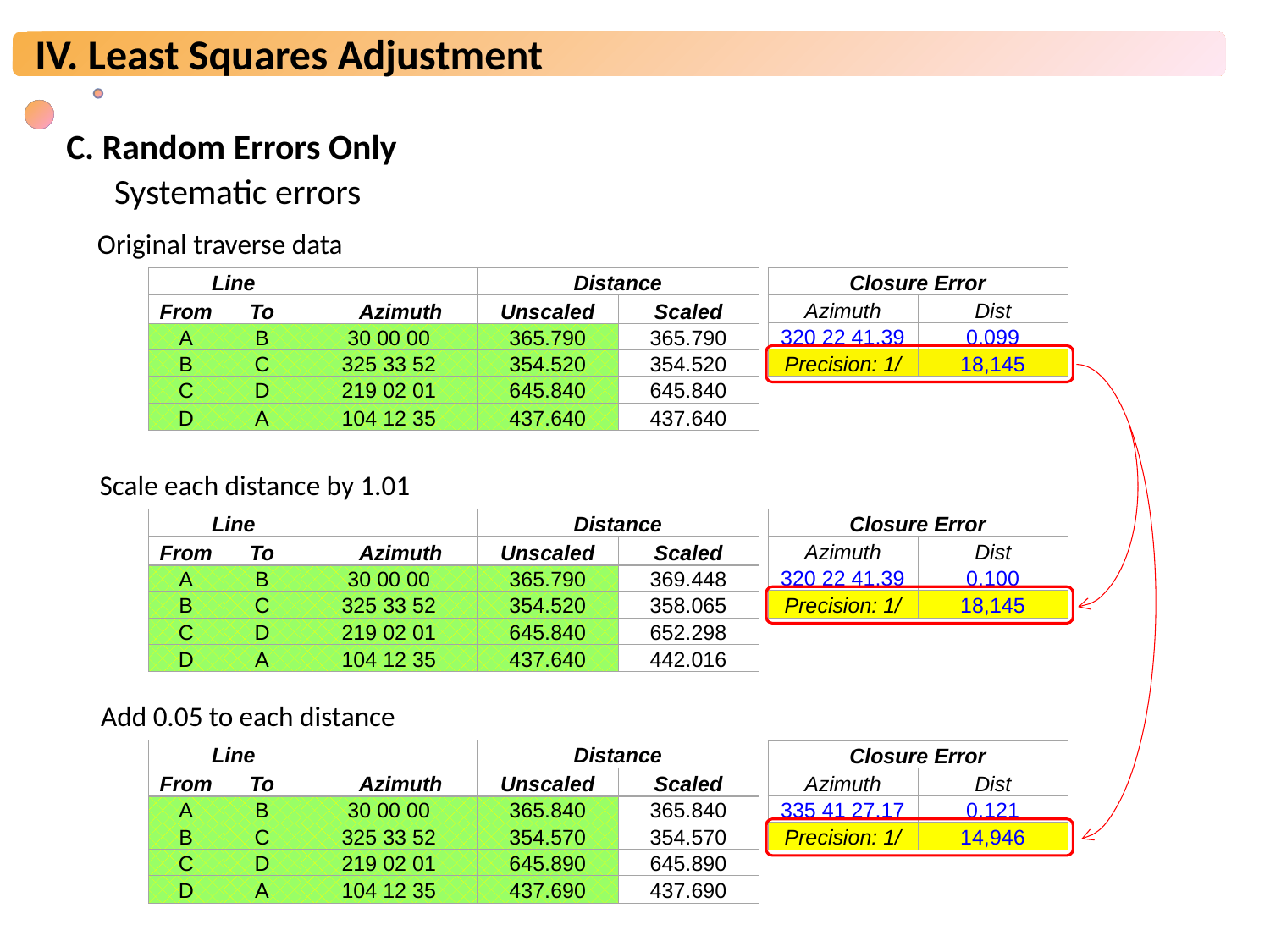

C. Random Errors Only
Systematic errors
Original traverse data
| Line |  |  | Distance |  |
| --- | --- | --- | --- | --- |
| From | To | Azimuth | Unscaled | Scaled |
| A | B | 30 00 00 | 365.790 | 365.790 |
| B | C | 325 33 52 | 354.520 | 354.520 |
| C | D | 219 02 01 | 645.840 | 645.840 |
| D | A | 104 12 35 | 437.640 | 437.640 |
| Closure Error |  |
| --- | --- |
| Azimuth | Dist |
| 320 22 41.39 | 0.099 |
| Precision: 1/ | 18,145 |

Scale each distance by 1.01
| Line |  |  | Distance |  |
| --- | --- | --- | --- | --- |
| From | To | Azimuth | Unscaled | Scaled |
| A | B | 30 00 00 | 365.790 | 369.448 |
| B | C | 325 33 52 | 354.520 | 358.065 |
| C | D | 219 02 01 | 645.840 | 652.298 |
| D | A | 104 12 35 | 437.640 | 442.016 |
| Closure Error |  |
| --- | --- |
| Azimuth | Dist |
| 320 22 41.39 | 0.100 |
| Precision: 1/ | 18,145 |

Add 0.05 to each distance
| Line |  |  | Distance |  |
| --- | --- | --- | --- | --- |
| From | To | Azimuth | Unscaled | Scaled |
| A | B | 30 00 00 | 365.840 | 365.840 |
| B | C | 325 33 52 | 354.570 | 354.570 |
| C | D | 219 02 01 | 645.890 | 645.890 |
| D | A | 104 12 35 | 437.690 | 437.690 |
| Closure Error |  |
| --- | --- |
| Azimuth | Dist |
| 335 41 27.17 | 0.121 |
| Precision: 1/ | 14,946 |